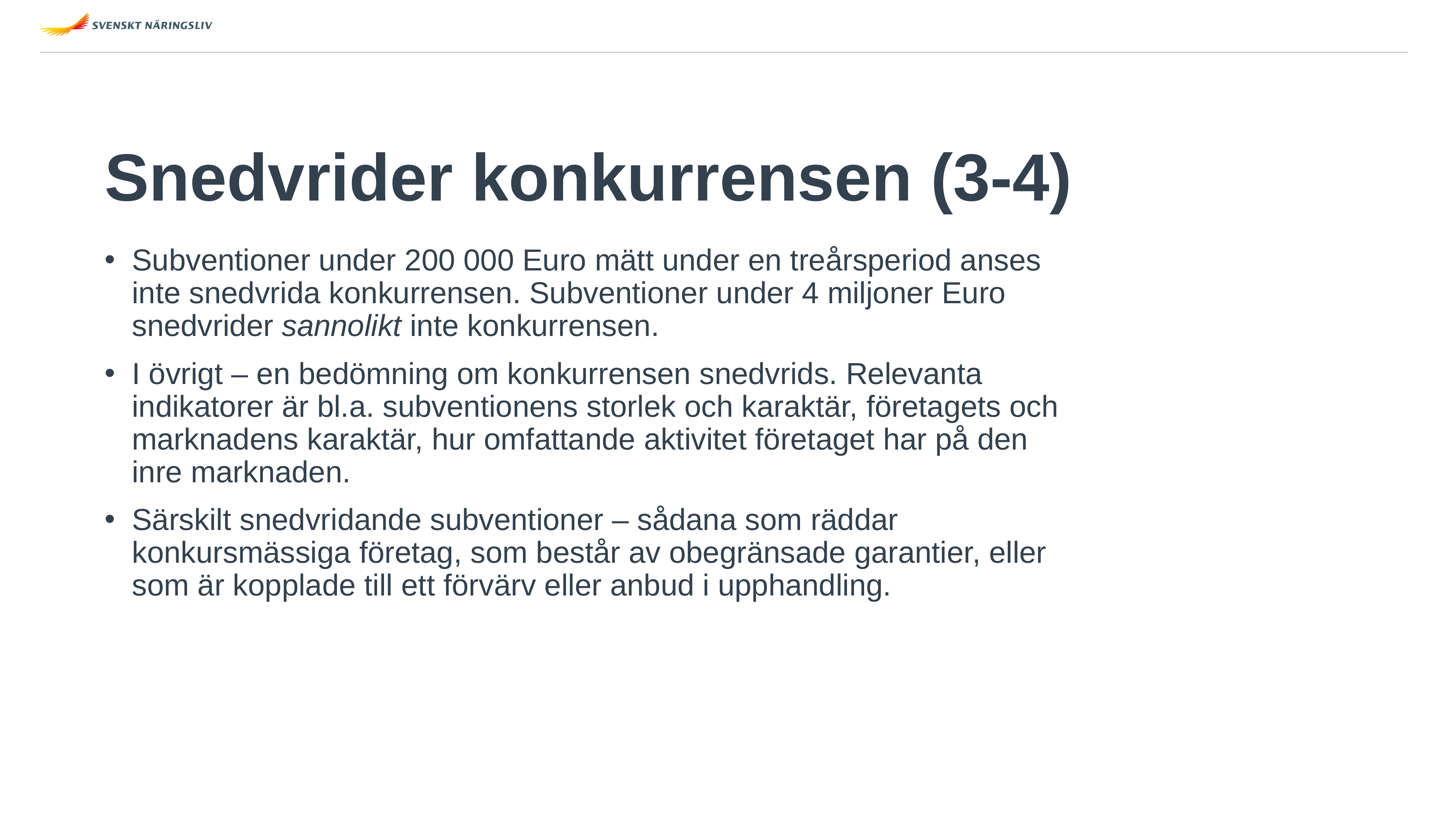

# Snedvrider konkurrensen (3-4)
Subventioner under 200 000 Euro mätt under en treårsperiod anses inte snedvrida konkurrensen. Subventioner under 4 miljoner Euro snedvrider sannolikt inte konkurrensen.
I övrigt – en bedömning om konkurrensen snedvrids. Relevanta indikatorer är bl.a. subventionens storlek och karaktär, företagets och marknadens karaktär, hur omfattande aktivitet företaget har på den inre marknaden.
Särskilt snedvridande subventioner – sådana som räddar konkursmässiga företag, som består av obegränsade garantier, eller som är kopplade till ett förvärv eller anbud i upphandling.